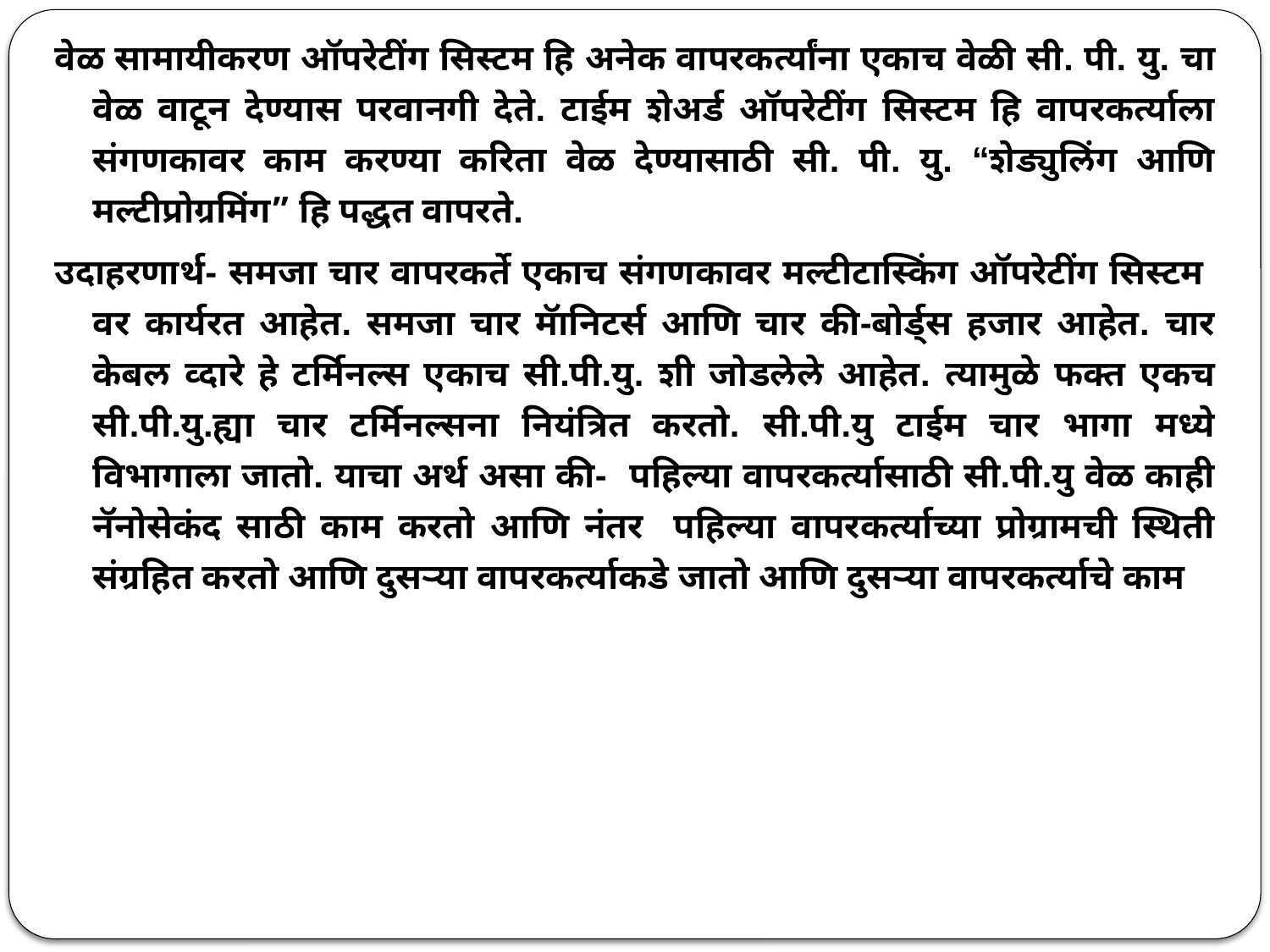

वेळ सामायीकरण ऑपरेटींग सिस्टम हि अनेक वापरकर्त्यांना एकाच वेळी सी. पी. यु. चा वेळ वाटून देण्यास परवानगी देते. टाईम शेअर्ड ऑपरेटींग सिस्टम हि वापरकर्त्याला संगणकावर काम करण्या करिता वेळ देण्यासाठी सी. पी. यु. “शेड्युलिंग आणि मल्टीप्रोग्रमिंग” हि पद्धत वापरते.
उदाहरणार्थ- समजा चार वापरकर्ते एकाच संगणकावर मल्टीटास्किंग ऑपरेटींग सिस्टम  वर कार्यरत आहेत. समजा चार मॅानिटर्स आणि चार की-बोर्ड्स हजार आहेत. चार केबल व्दारे हे टर्मिनल्स एकाच सी.पी.यु. शी जोडलेले आहेत. त्यामुळे फक्त एकच सी.पी.यु.ह्या चार टर्मिनल्सना नियंत्रित करतो. सी.पी.यु टाईम चार भागा मध्ये विभागाला जातो. याचा अर्थ असा की-  पहिल्या वापरकर्त्यासाठी सी.पी.यु वेळ काही नॅनोसेकंद साठी काम करतो आणि नंतर  पहिल्या वापरकर्त्याच्या प्रोग्रामची स्थिती संग्रहित करतो आणि दुसऱ्या वापरकर्त्याकडे जातो आणि दुसऱ्या वापरकर्त्याचे काम